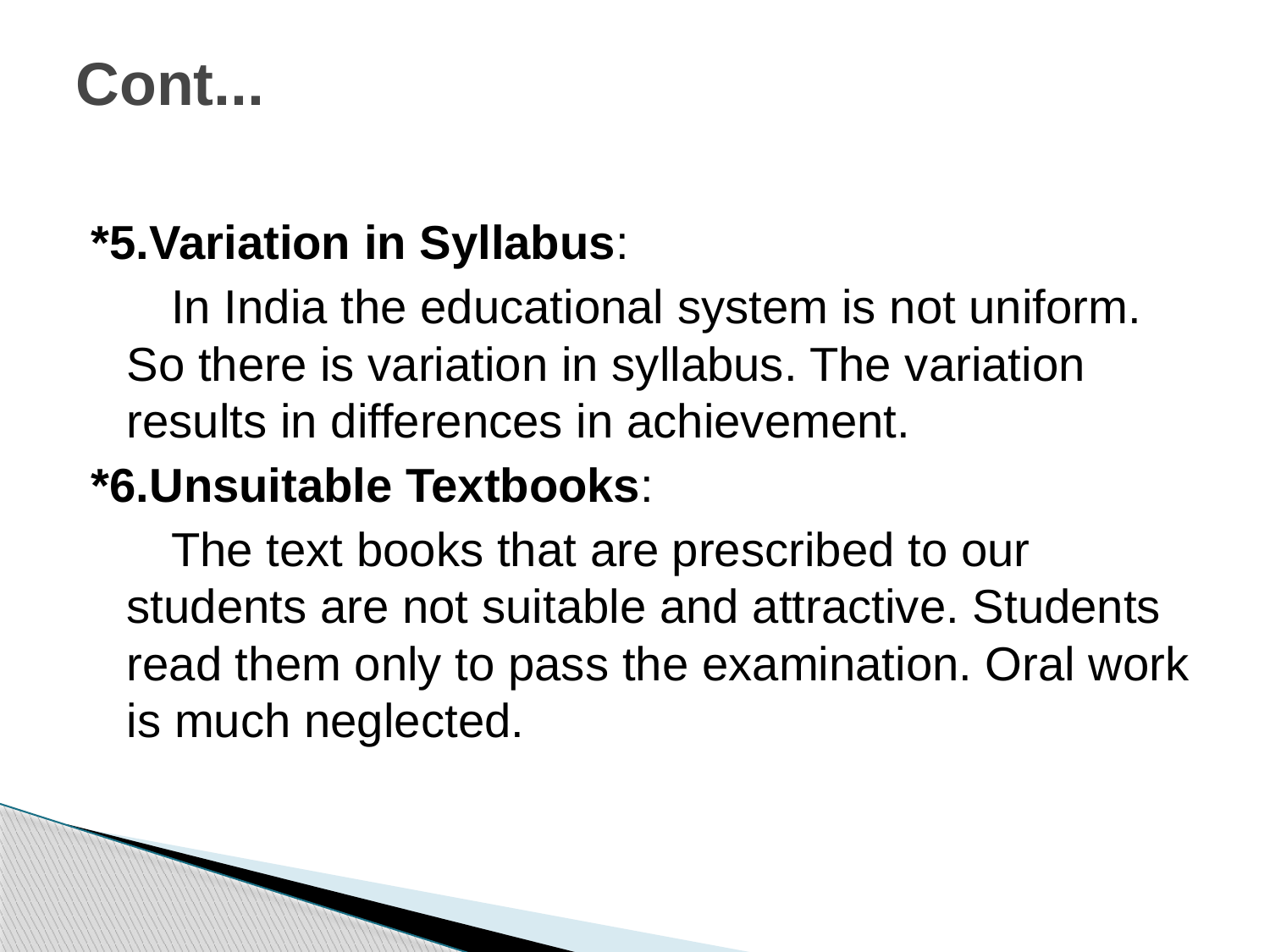

# Cont...
*5.Variation in Syllabus:
      In India the educational system is not uniform. So there is variation in syllabus. The variation results in differences in achievement.
*6.Unsuitable Textbooks:
      The text books that are prescribed to our students are not suitable and attractive. Students read them only to pass the examination. Oral work is much neglected.